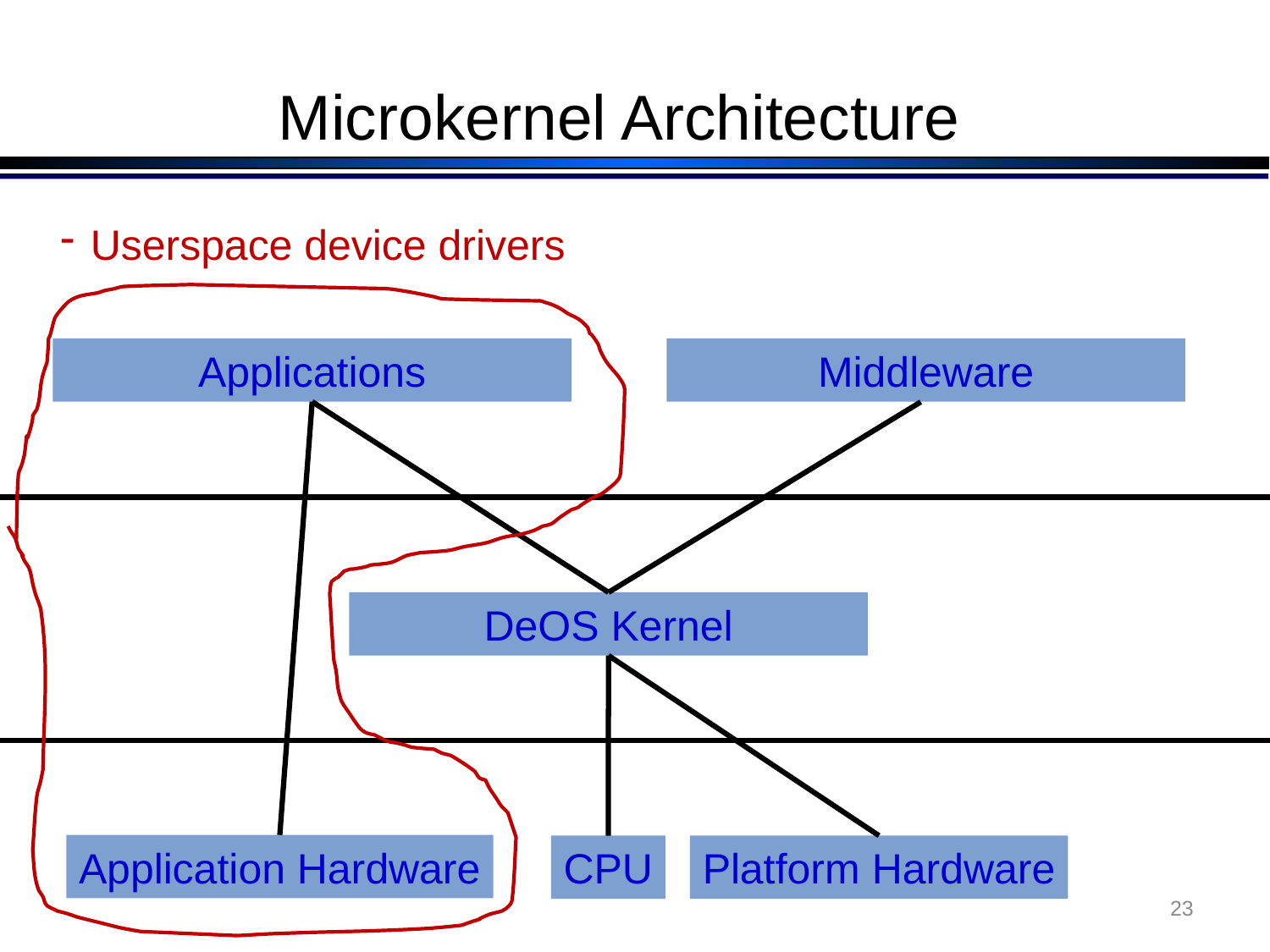

# Microkernel Architecture
Userspace device drivers

Applications
Middleware
DeOS Kernel
Application Hardware
CPU
Platform Hardware
23